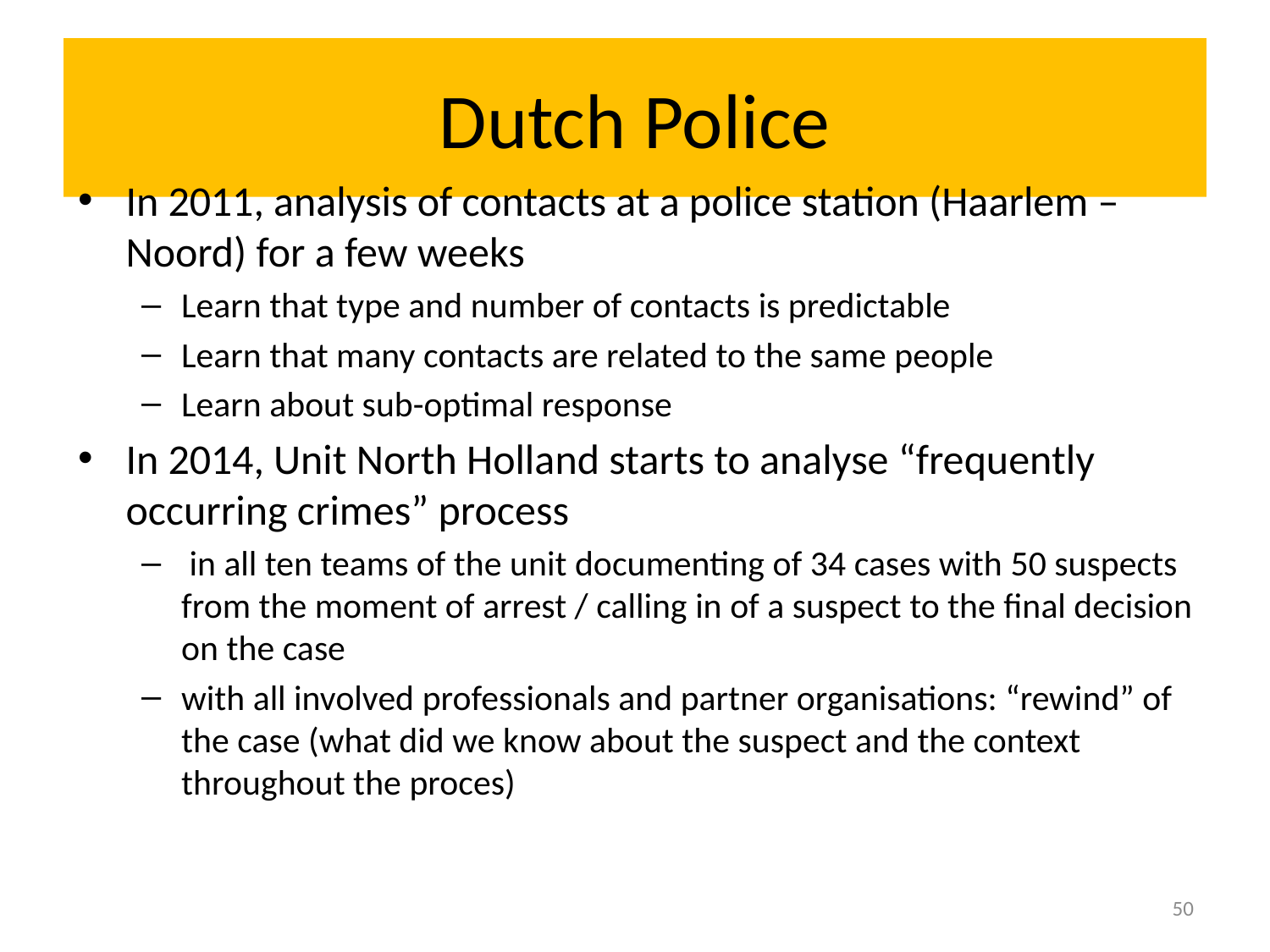

# Dutch Police
In 2011, analysis of contacts at a police station (Haarlem –Noord) for a few weeks
Learn that type and number of contacts is predictable
Learn that many contacts are related to the same people
Learn about sub-optimal response
In 2014, Unit North Holland starts to analyse “frequently occurring crimes” process
 in all ten teams of the unit documenting of 34 cases with 50 suspects from the moment of arrest / calling in of a suspect to the final decision on the case
with all involved professionals and partner organisations: “rewind” of the case (what did we know about the suspect and the context throughout the proces)

50